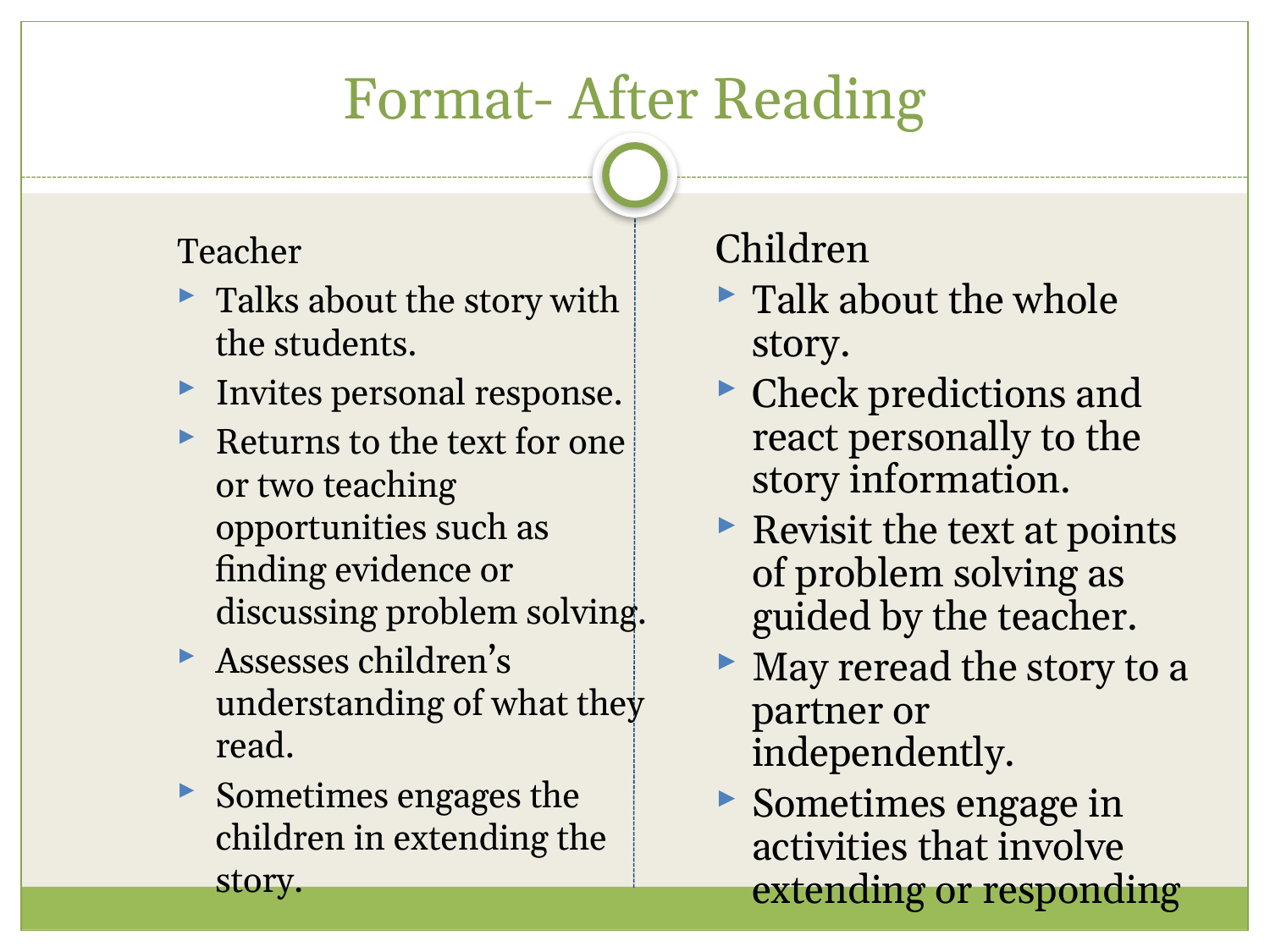

# Format- After Reading
Teacher
Talks about the story with the students.
Invites personal response.
Returns to the text for one or two teaching opportunities such as finding evidence or discussing problem solving.
Assesses children’s understanding of what they read.
Sometimes engages the children in extending the  story.

Children
Talk about the whole story.
Check predictions and react personally to the story information.
Revisit the text at points of problem solving as guided by the teacher.
May reread the story to a partner or independently.
Sometimes engage in activities that involve extending or responding